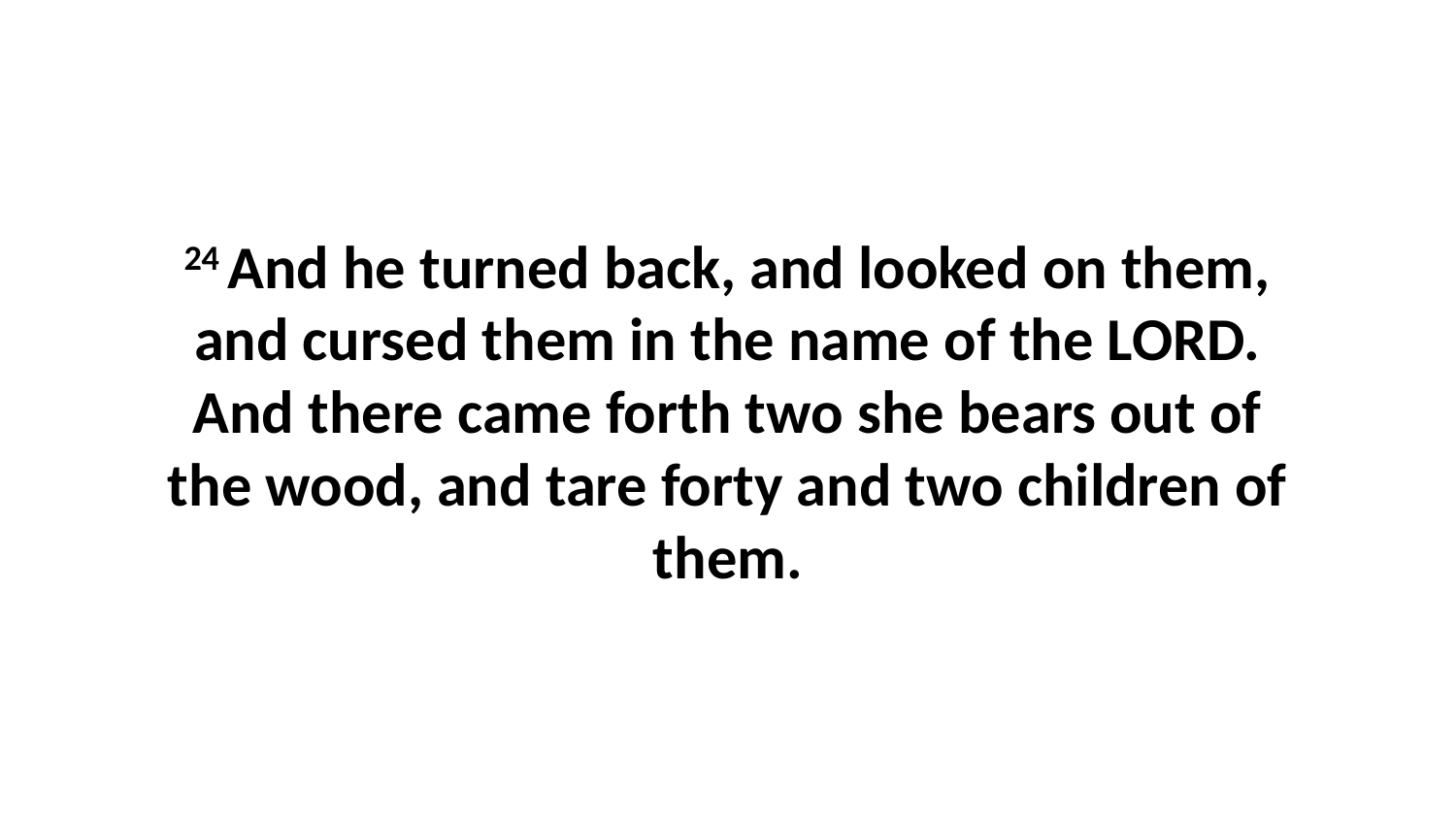

24 And he turned back, and looked on them, and cursed them in the name of the LORD. And there came forth two she bears out of the wood, and tare forty and two children of them.